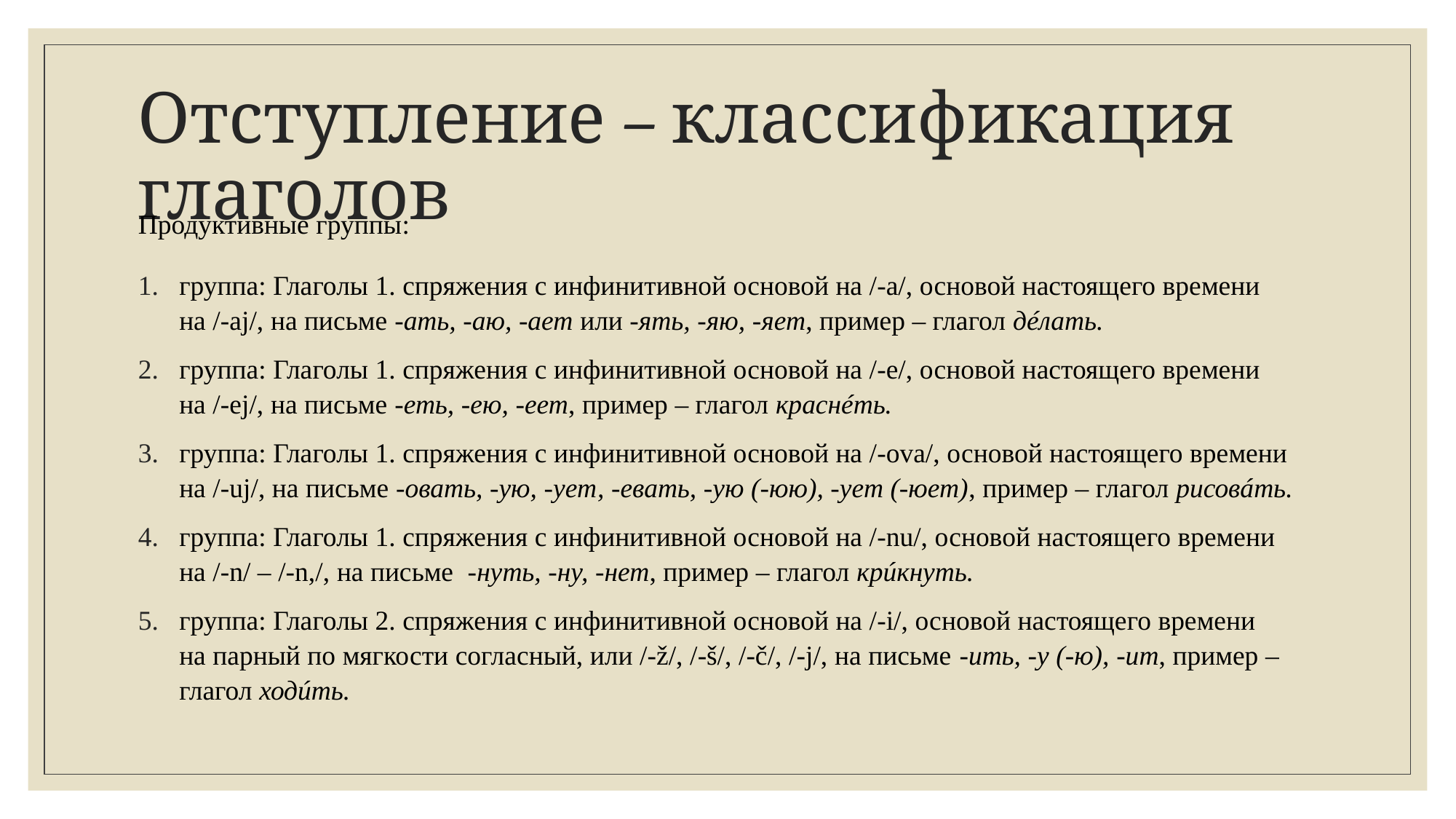

# Отступление – классификация глаголов
Продуктивные группы:
группа: Глаголы 1. спряжения с инфинитивной основой на /-a/, основой настоящего времени на /-aj/, на письме -ать, -аю, -ает или -ять, -яю, -яет, пример – глагол дéлать.
группа: Глаголы 1. спряжения с инфинитивной основой на /-e/, основой настоящего времени на /-ej/, на письме -еть, -ею, -еет, пример – глагол краснéть.
группа: Глаголы 1. спряжения с инфинитивной основой на /-ova/, основой настоящего времени на /-uj/, на письме -овать, -ую, -ует, -евать, -ую (-юю), -ует (-юет), пример – глагол рисовáть.
группа: Глаголы 1. спряжения с инфинитивной основой на /-nu/, основой настоящего времени на /-n/ – /-n,/, на письме  -нуть, -ну, -нет, пример – глагол крúкнуть.
группа: Глаголы 2. спряжения с инфинитивной основой на /-i/, основой настоящего времени на парный по мягкости согласный, или /-ž/, /-š/, /-č/, /-j/, на письме -ить, -у (-ю), -ит, пример – глагол ходúть.